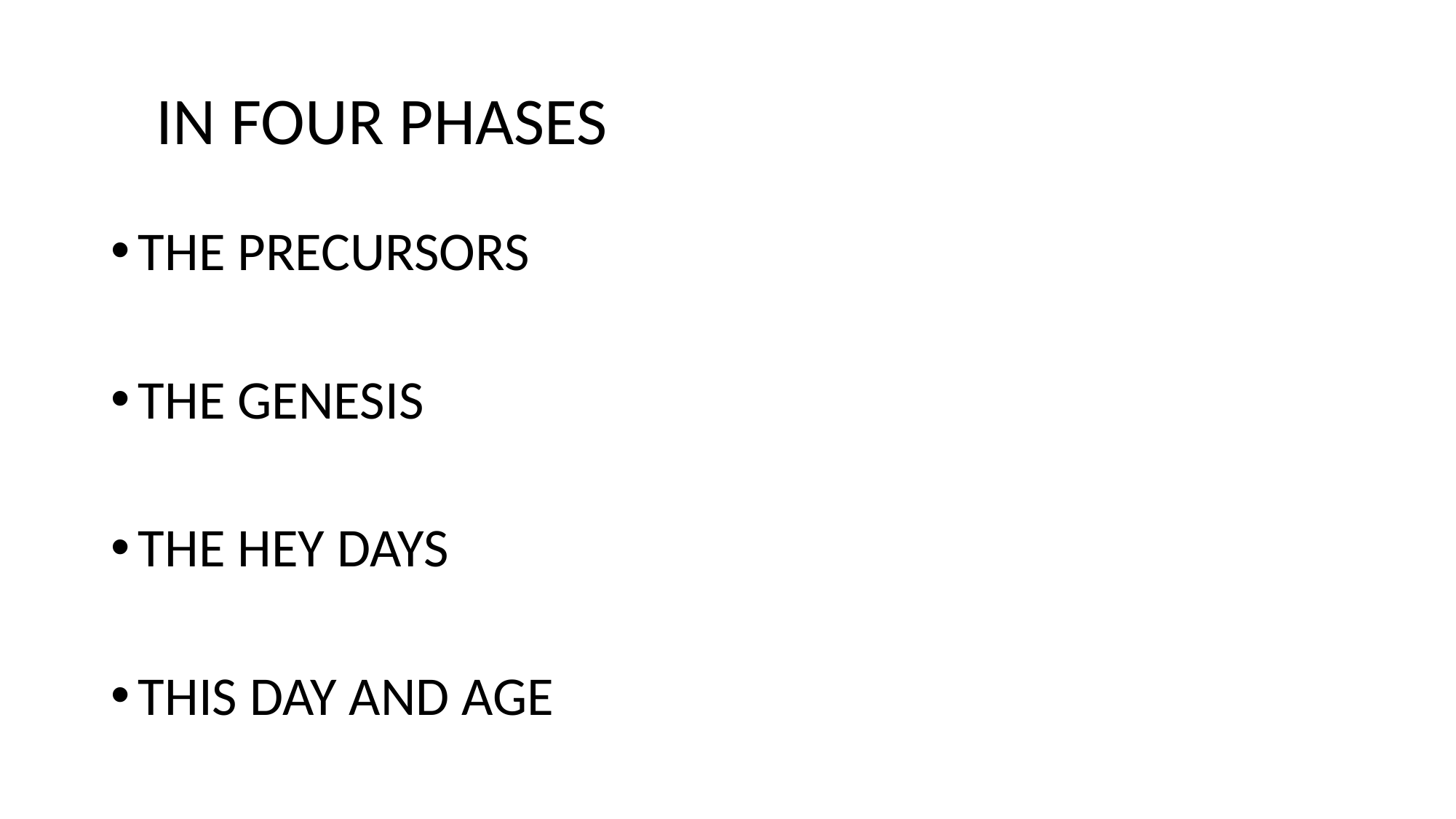

# IN FOUR PHASES
THE PRECURSORS

THE GENESIS

THE HEY DAYS

THIS DAY AND AGE